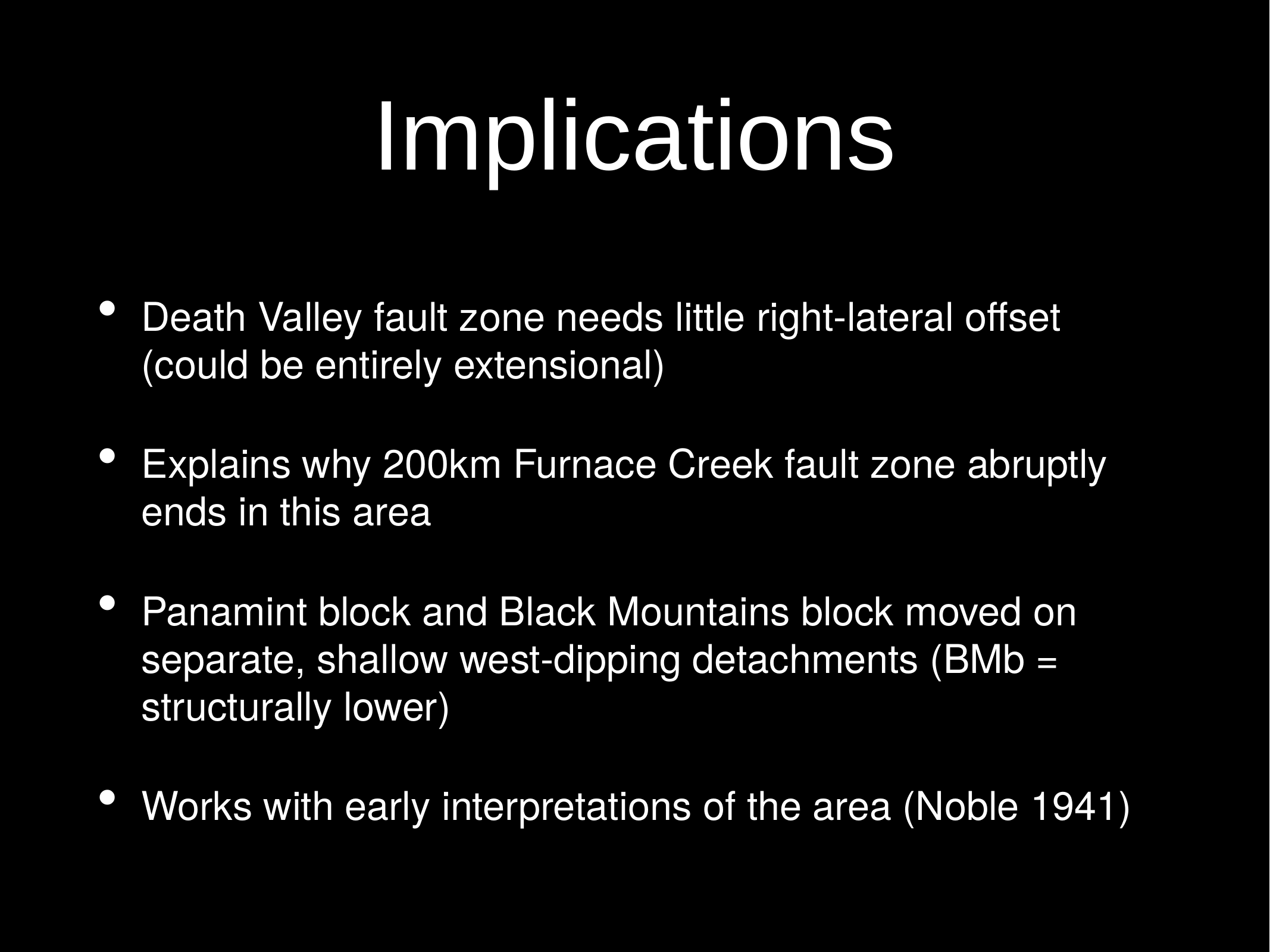

# Implications
Death Valley fault zone needs little right-lateral offset (could be entirely extensional)
Explains why 200km Furnace Creek fault zone abruptly ends in this area
Panamint block and Black Mountains block moved on separate, shallow west-dipping detachments (BMb = structurally lower)
Works with early interpretations of the area (Noble 1941)